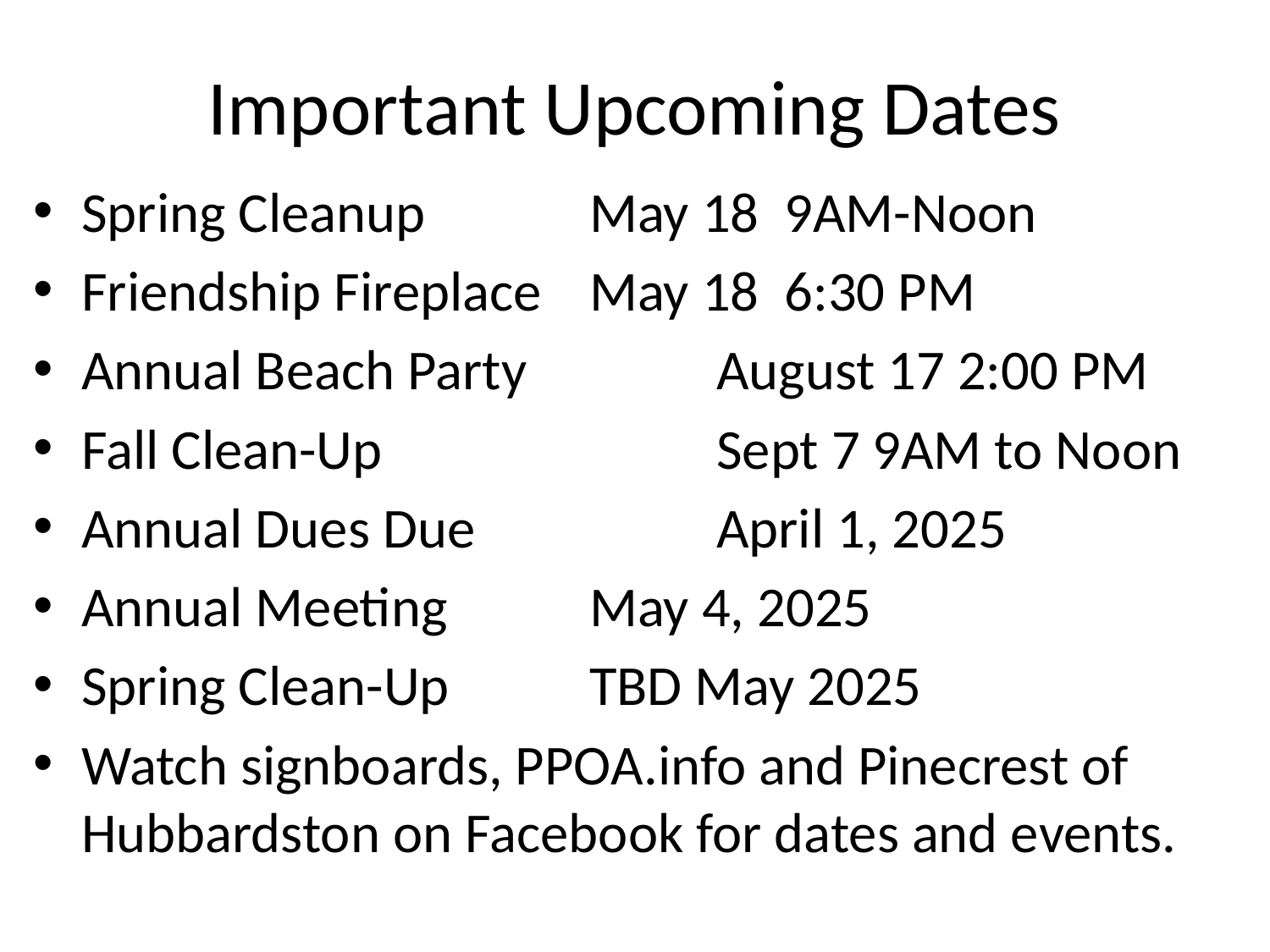

# Important Upcoming Dates
Spring Cleanup		May 18  9AM-Noon
Friendship Fireplace	May 18  6:30 PM
Annual Beach Party		August 17 2:00 PM
Fall Clean-Up			Sept 7 9AM to Noon
Annual Dues Due 		April 1, 2025
Annual Meeting		May 4, 2025
Spring Clean-Up		TBD May 2025
Watch signboards, PPOA.info and Pinecrest of Hubbardston on Facebook for dates and events.